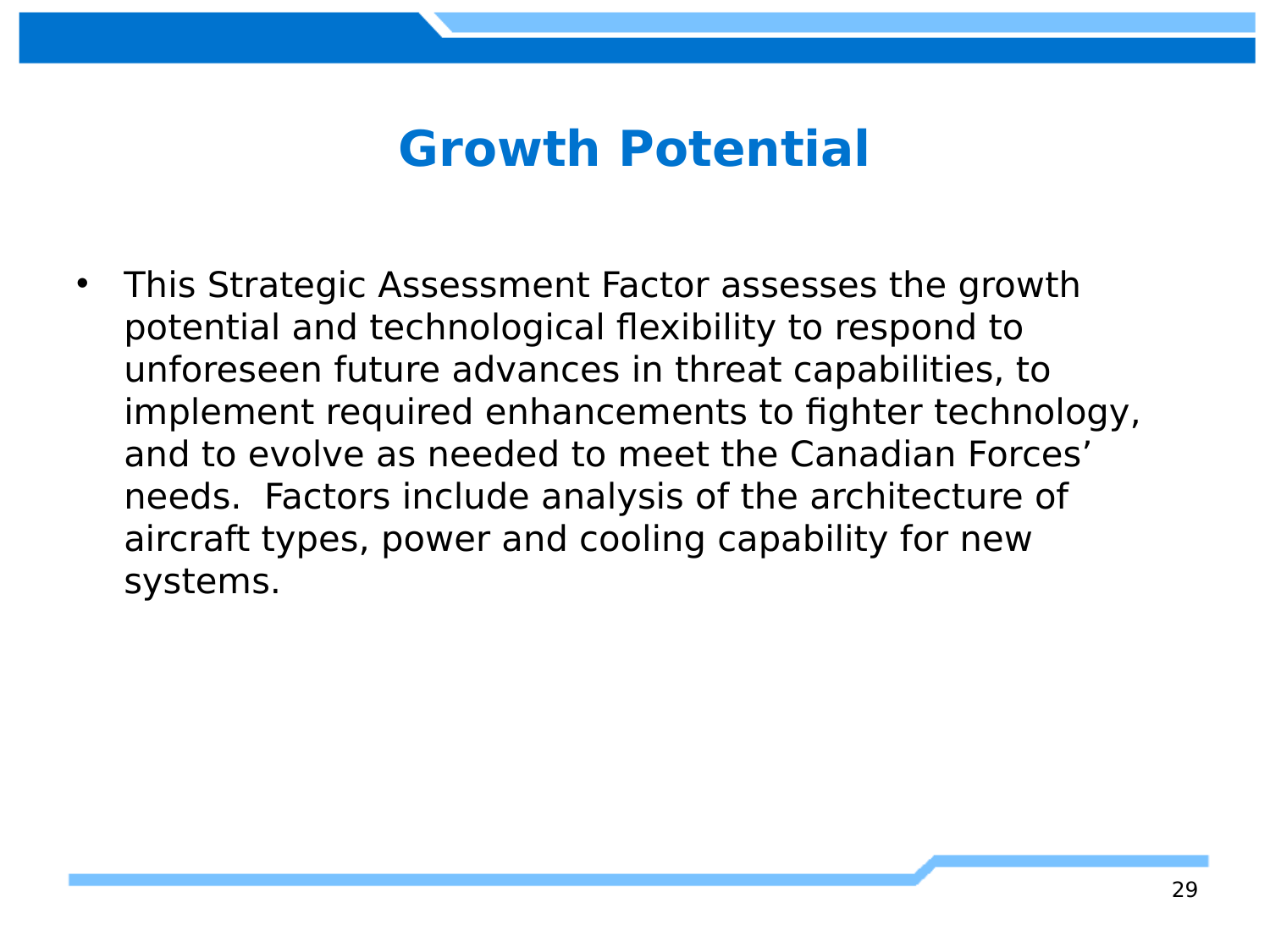

# Growth Potential
This Strategic Assessment Factor assesses the growth potential and technological flexibility to respond to unforeseen future advances in threat capabilities, to implement required enhancements to fighter technology, and to evolve as needed to meet the Canadian Forces’ needs.  Factors include analysis of the architecture of aircraft types, power and cooling capability for new systems.
29